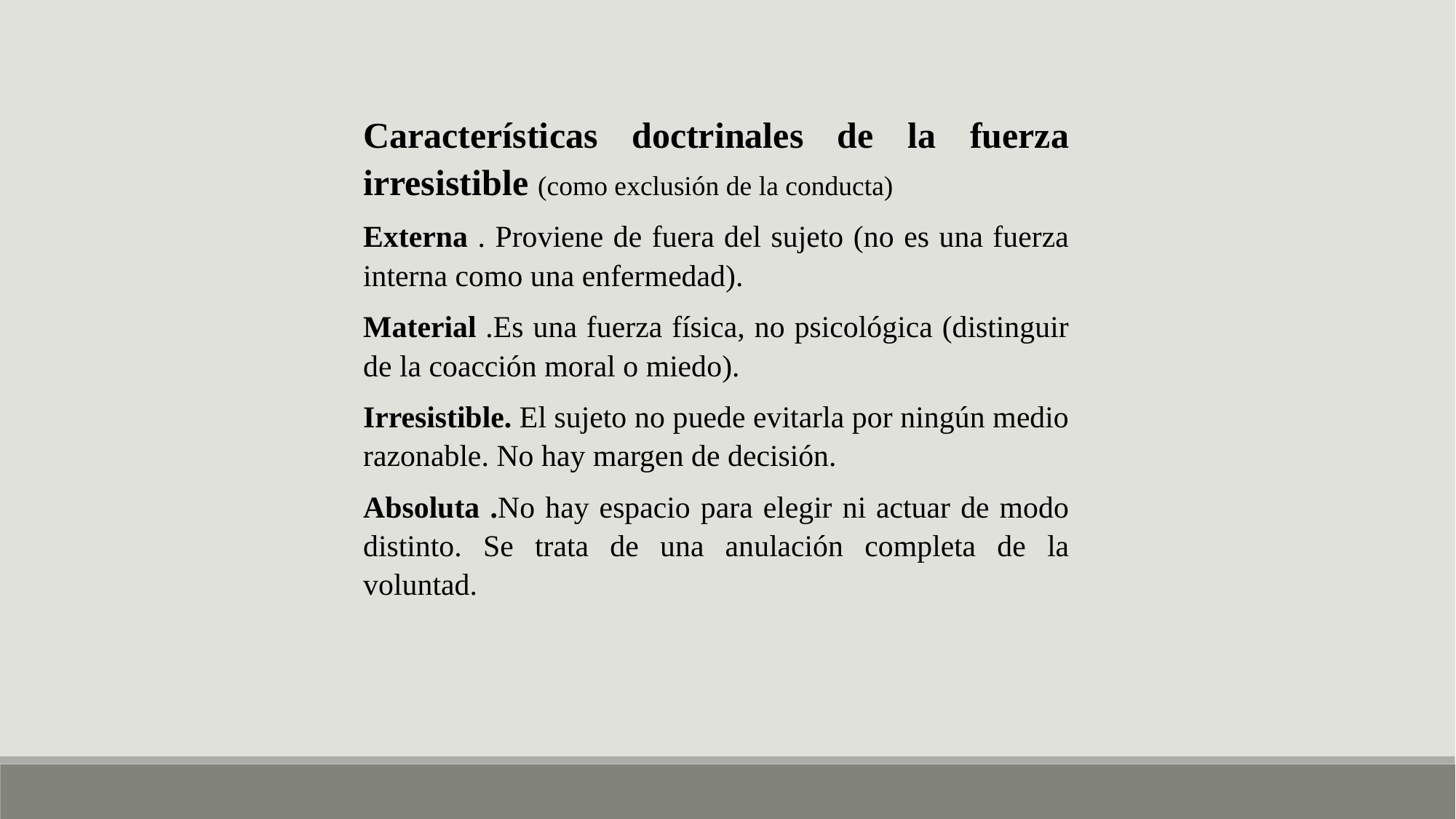

Características doctrinales de la fuerza irresistible (como exclusión de la conducta)
Externa . Proviene de fuera del sujeto (no es una fuerza interna como una enfermedad).
Material .Es una fuerza física, no psicológica (distinguir de la coacción moral o miedo).
Irresistible. El sujeto no puede evitarla por ningún medio razonable. No hay margen de decisión.
Absoluta .No hay espacio para elegir ni actuar de modo distinto. Se trata de una anulación completa de la voluntad.